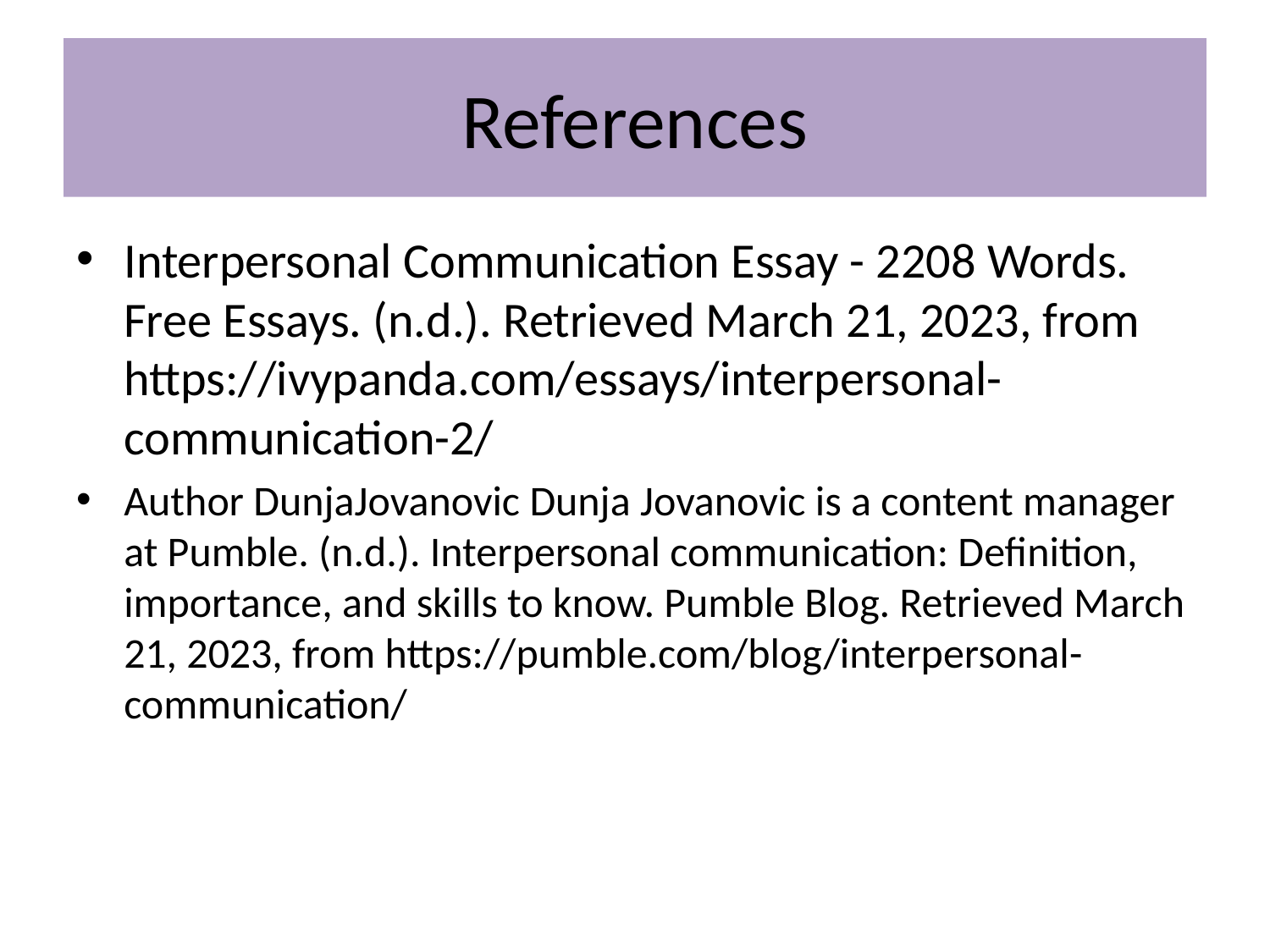

# References
Interpersonal Communication Essay - 2208 Words. Free Essays. (n.d.). Retrieved March 21, 2023, from https://ivypanda.com/essays/interpersonal-communication-2/
Author DunjaJovanovic Dunja Jovanovic is a content manager at Pumble. (n.d.). Interpersonal communication: Definition, importance, and skills to know. Pumble Blog. Retrieved March 21, 2023, from https://pumble.com/blog/interpersonal-communication/